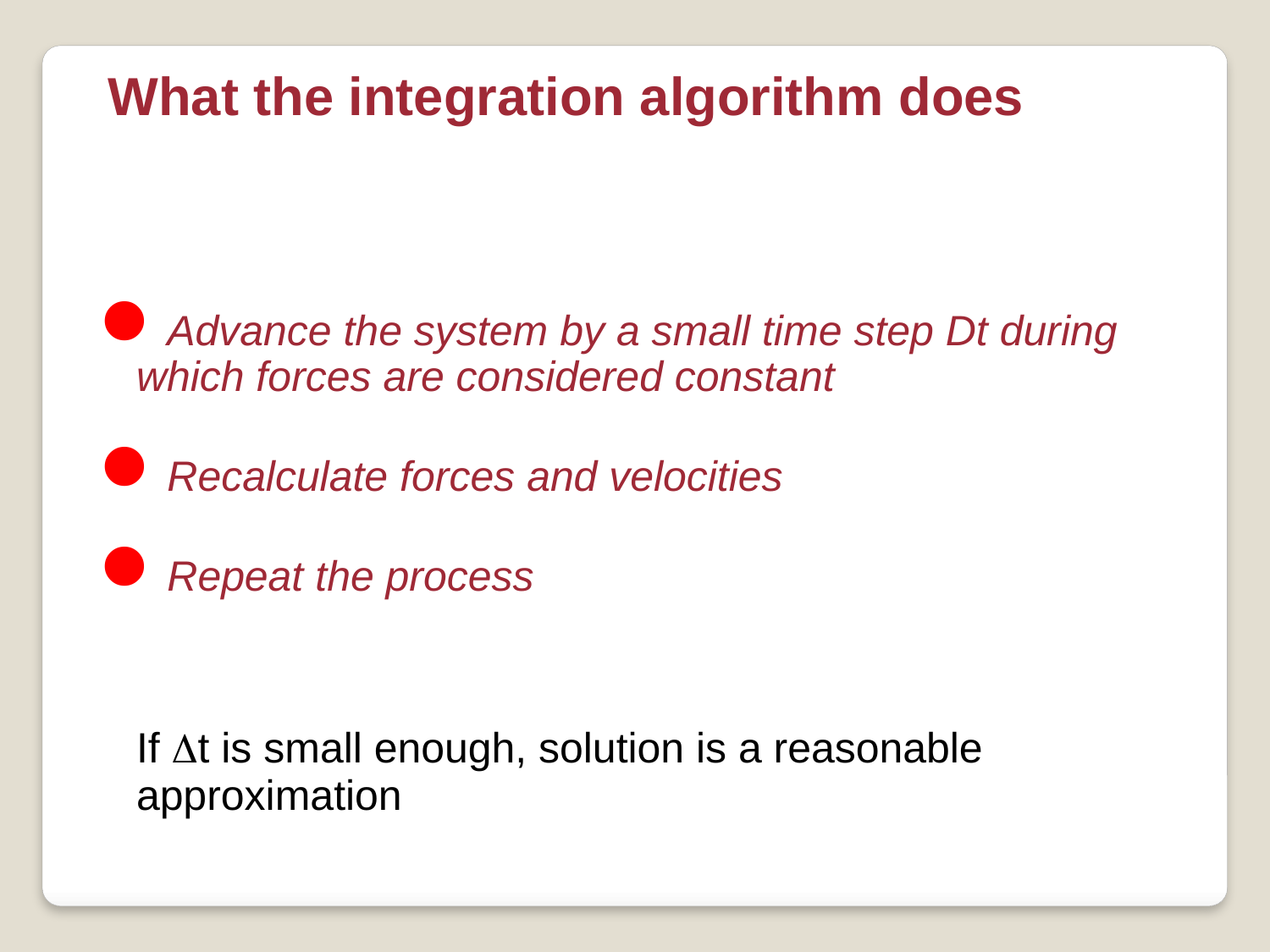

What the integration algorithm does
Advance the system by a small time step Dt during which forces are considered constant

Recalculate forces and velocities

Repeat the process

	If Δt is small enough, solution is a reasonable approximation